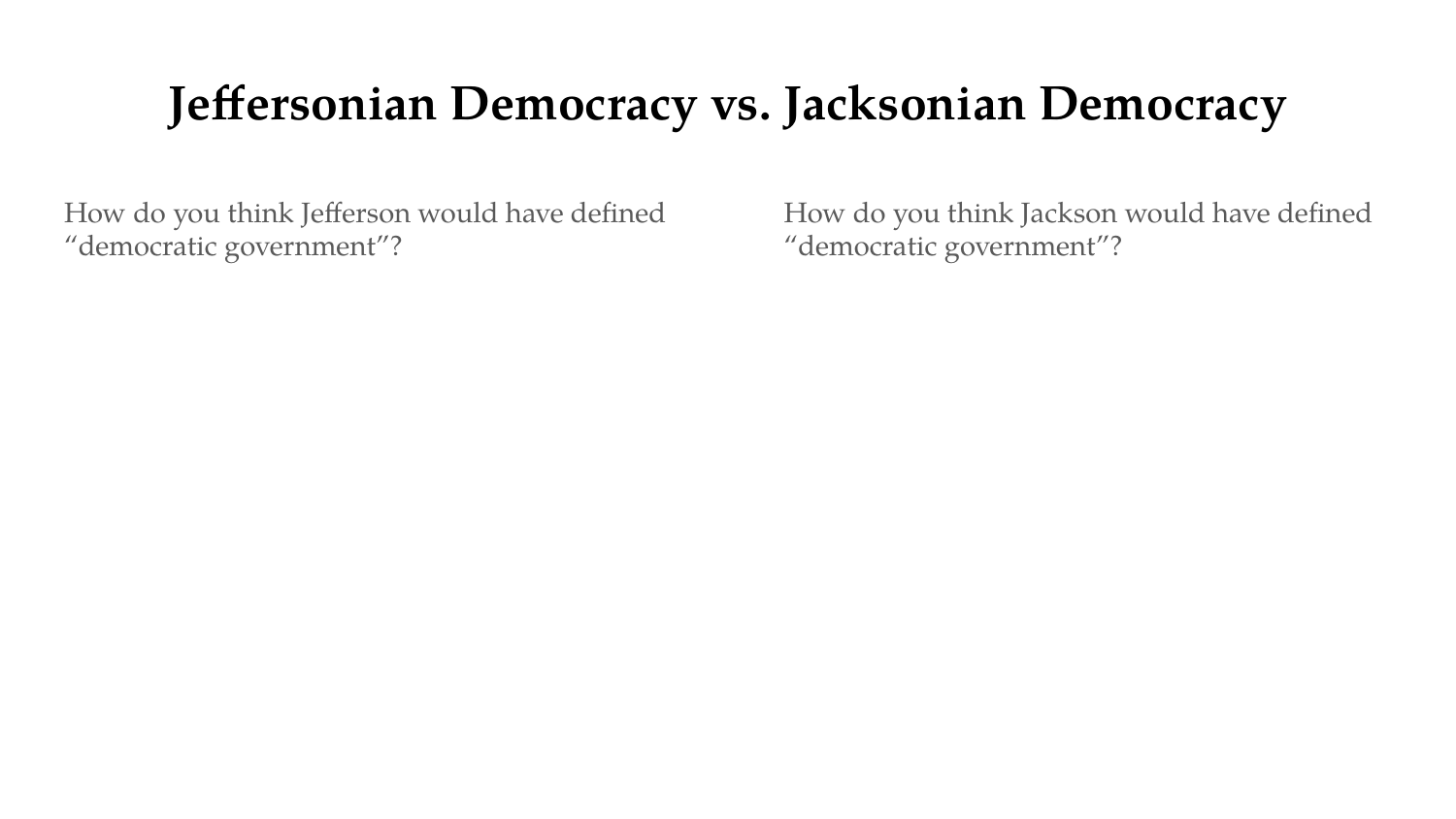

# Jeffersonian Democracy vs. Jacksonian Democracy

How do you think Jefferson would have defined “democratic government”?

How do you think Jackson would have defined “democratic government”?